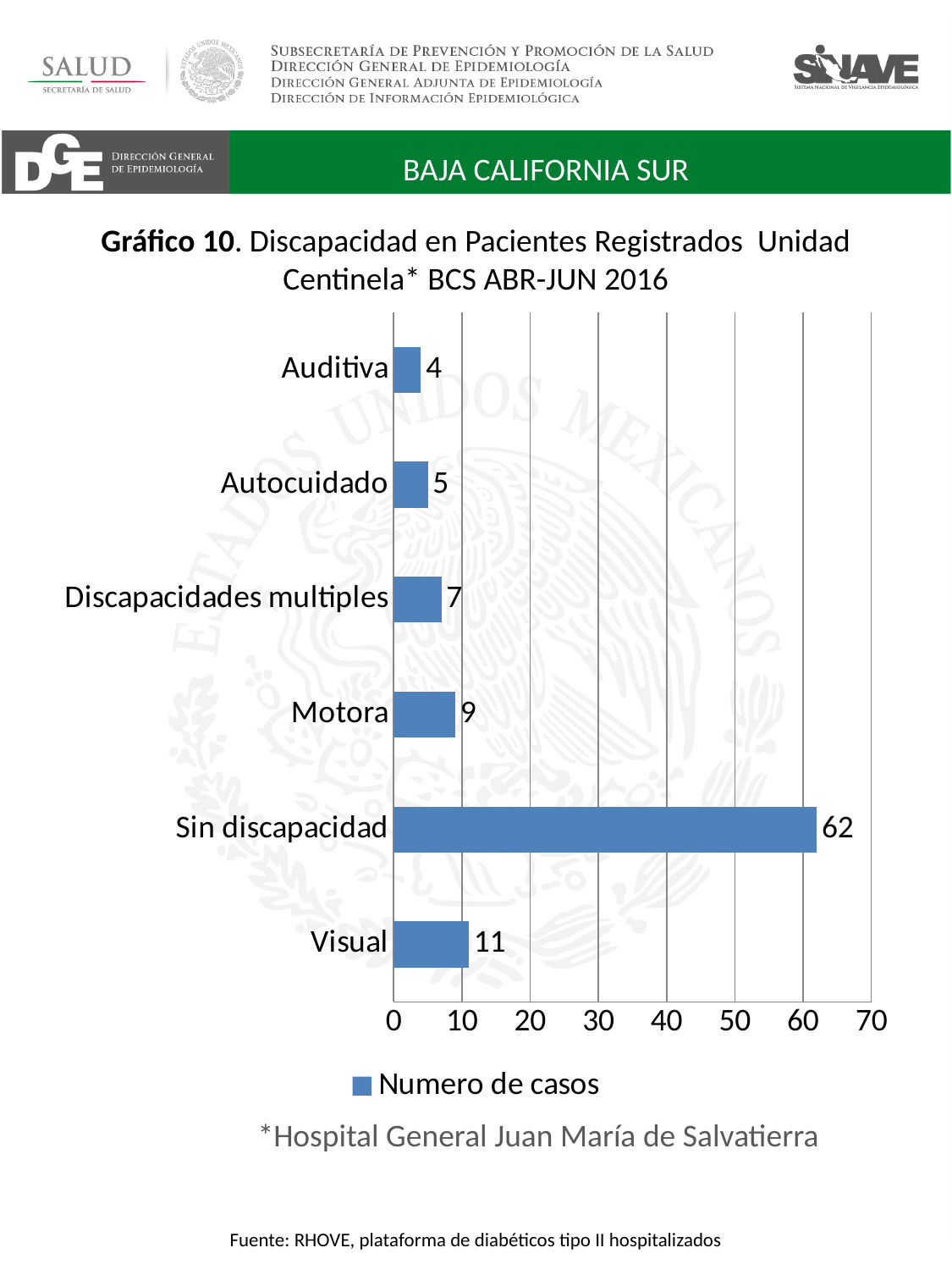

BAJA CALIFORNIA SUR
# Gráfico 10. Discapacidad en Pacientes Registrados  Unidad Centinela* BCS ABR-JUN 2016

### Chart

| Category | Numero de casos |
|---|---|
| Visual | 11.0 |
| Sin discapacidad | 62.0 |
| Motora | 9.0 |
| Discapacidades multiples | 7.0 |
| Autocuidado | 5.0 |
| Auditiva | 4.0 |
*Hospital General Juan María de Salvatierra
Fuente: RHOVE, plataforma de diabéticos tipo II hospitalizados